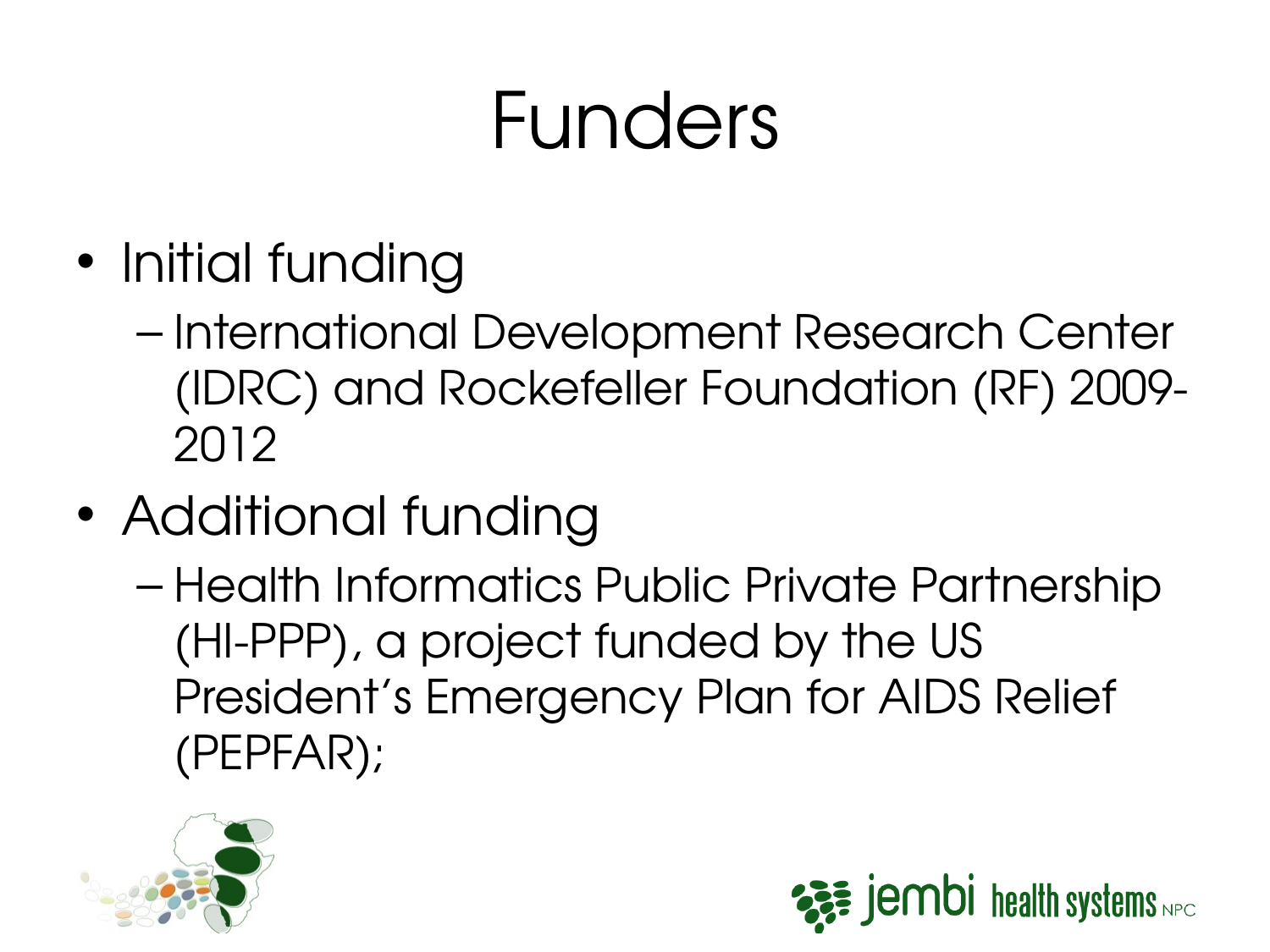

# Funders
Initial funding
International Development Research Center (IDRC) and Rockefeller Foundation (RF) 2009-2012
Additional funding
Health Informatics Public Private Partnership (HI-PPP), a project funded by the US President’s Emergency Plan for AIDS Relief (PEPFAR);